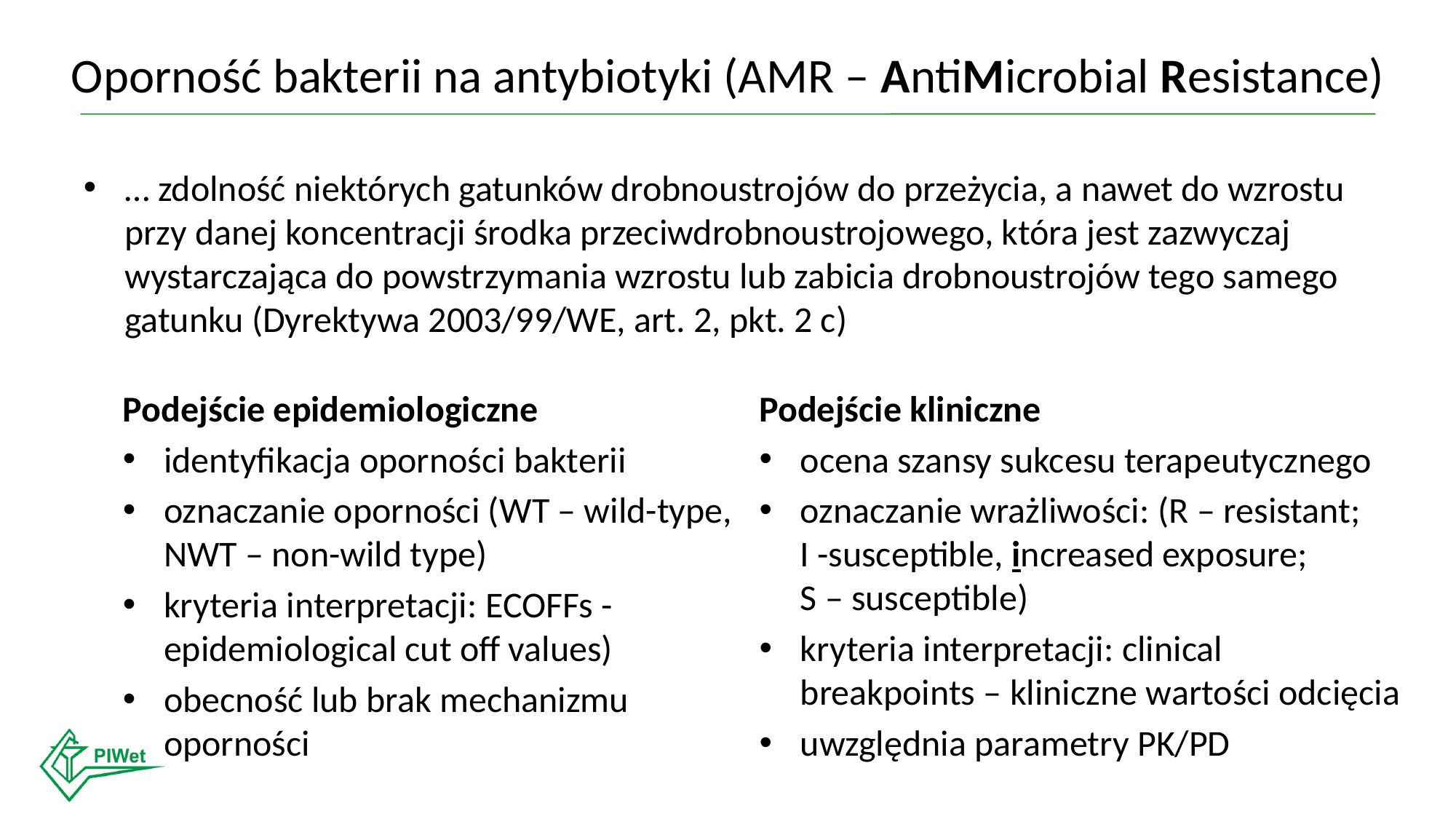

# Oporność bakterii na antybiotyki (AMR – AntiMicrobial Resistance)
… zdolność niektórych gatunków drobnoustrojów do przeżycia, a nawet do wzrostu przy danej koncentracji środka przeciwdrobnoustrojowego, która jest zazwyczaj wystarczająca do powstrzymania wzrostu lub zabicia drobnoustrojów tego samego gatunku (Dyrektywa 2003/99/WE, art. 2, pkt. 2 c)

Podejście epidemiologiczne
identyfikacja oporności bakterii
oznaczanie oporności (WT – wild-type, NWT – non-wild type)
kryteria interpretacji: ECOFFs - epidemiological cut off values)
obecność lub brak mechanizmu oporności
Podejście kliniczne
ocena szansy sukcesu terapeutycznego
oznaczanie wrażliwości: (R – resistant;
I -susceptible, increased exposure;
S – susceptible)
kryteria interpretacji: clinical breakpoints – kliniczne wartości odcięcia
uwzględnia parametry PK/PD